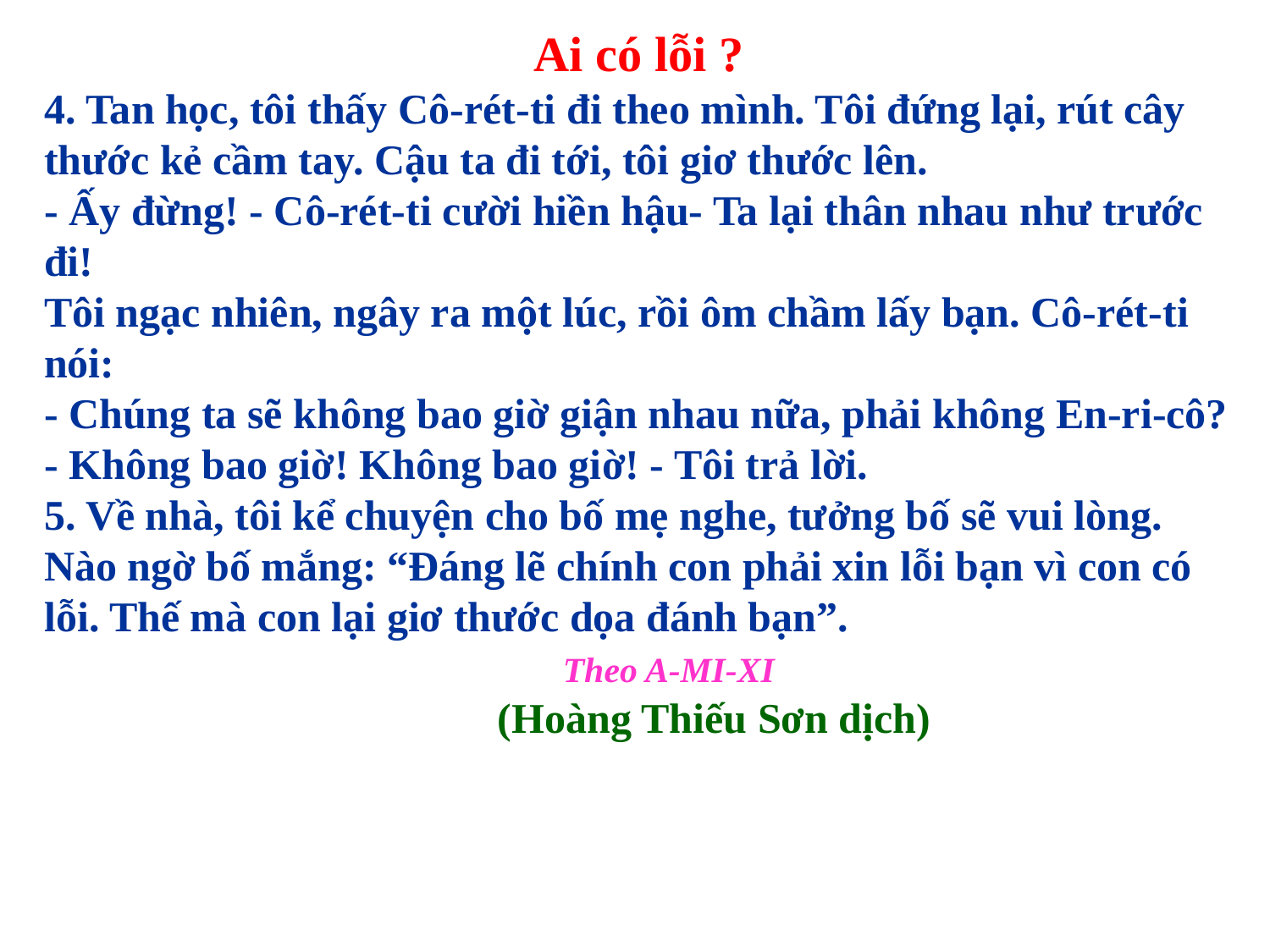

Ai có lỗi ?
4. Tan học, tôi thấy Cô-rét-ti đi theo mình. Tôi đứng lại, rút cây thước kẻ cầm tay. Cậu ta đi tới, tôi giơ thước lên.
- Ấy đừng! - Cô-rét-ti cười hiền hậu- Ta lại thân nhau như trước đi!
Tôi ngạc nhiên, ngây ra một lúc, rồi ôm chầm lấy bạn. Cô-rét-ti nói:
- Chúng ta sẽ không bao giờ giận nhau nữa, phải không En-ri-cô?
- Không bao giờ! Không bao giờ! - Tôi trả lời.
5. Về nhà, tôi kể chuyện cho bố mẹ nghe, tưởng bố sẽ vui lòng. Nào ngờ bố mắng: “Đáng lẽ chính con phải xin lỗi bạn vì con có lỗi. Thế mà con lại giơ thước dọa đánh bạn”.
                                                 Theo A-MI-XI
                                                   (Hoàng Thiếu Sơn dịch)